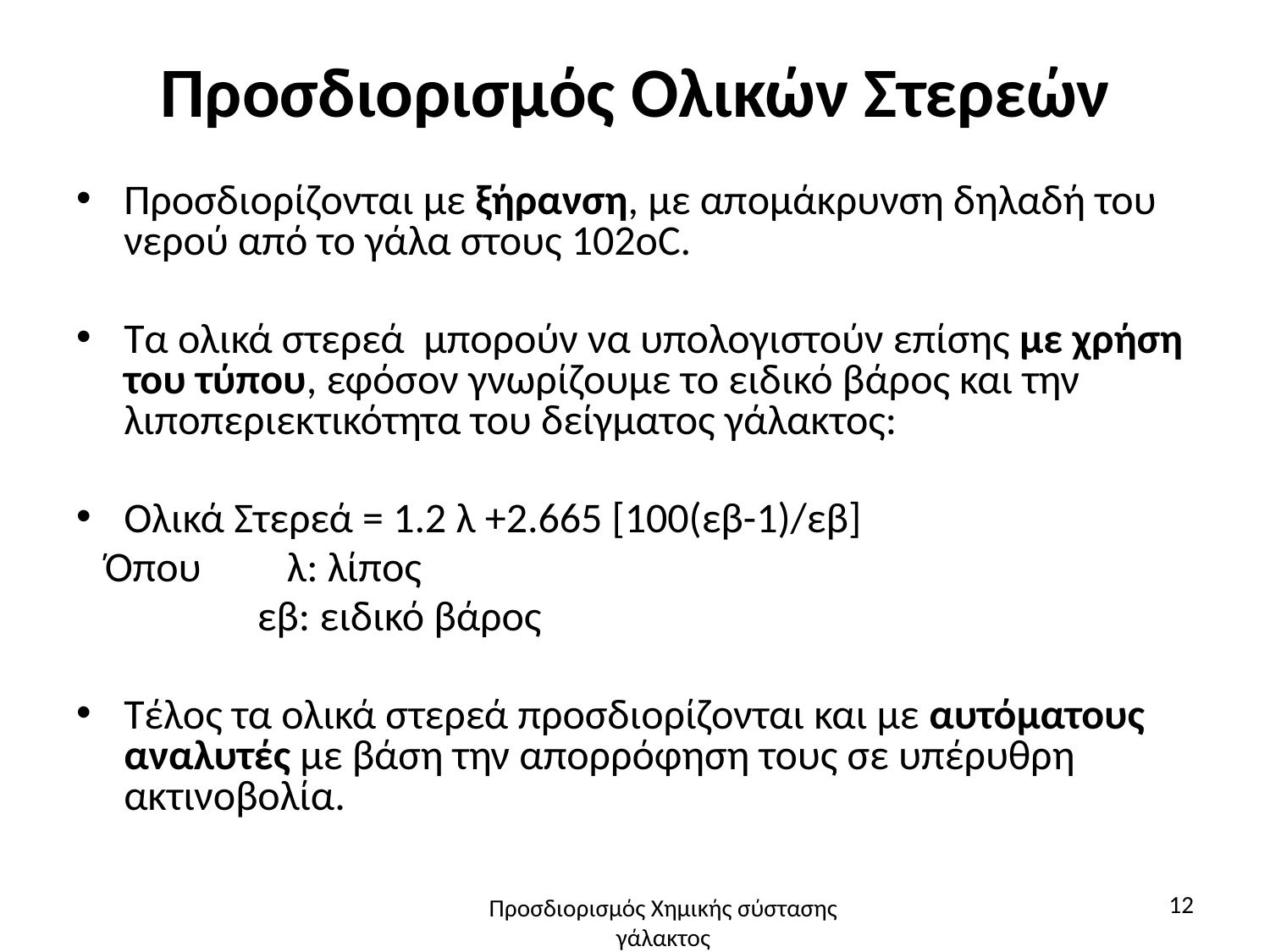

# Προσδιορισμός Ολικών Στερεών
Προσδιορίζονται με ξήρανση, με απομάκρυνση δηλαδή του νερού από το γάλα στους 102οC.

Τα ολικά στερεά  μπορούν να υπολογιστούν επίσης με χρήση του τύπου, εφόσον γνωρίζουμε το ειδικό βάρος και την λιποπεριεκτικότητα του δείγματος γάλακτος:

Ολικά Στερεά = 1.2 λ +2.665 [100(εβ-1)/εβ]
   Όπου         λ: λίπος
                   εβ: ειδικό βάρος

Τέλος τα ολικά στερεά προσδιορίζονται και με αυτόματους αναλυτές με βάση την απορρόφηση τους σε υπέρυθρη ακτινοβολία.
12
Προσδιορισμός Χημικής σύστασης γάλακτος